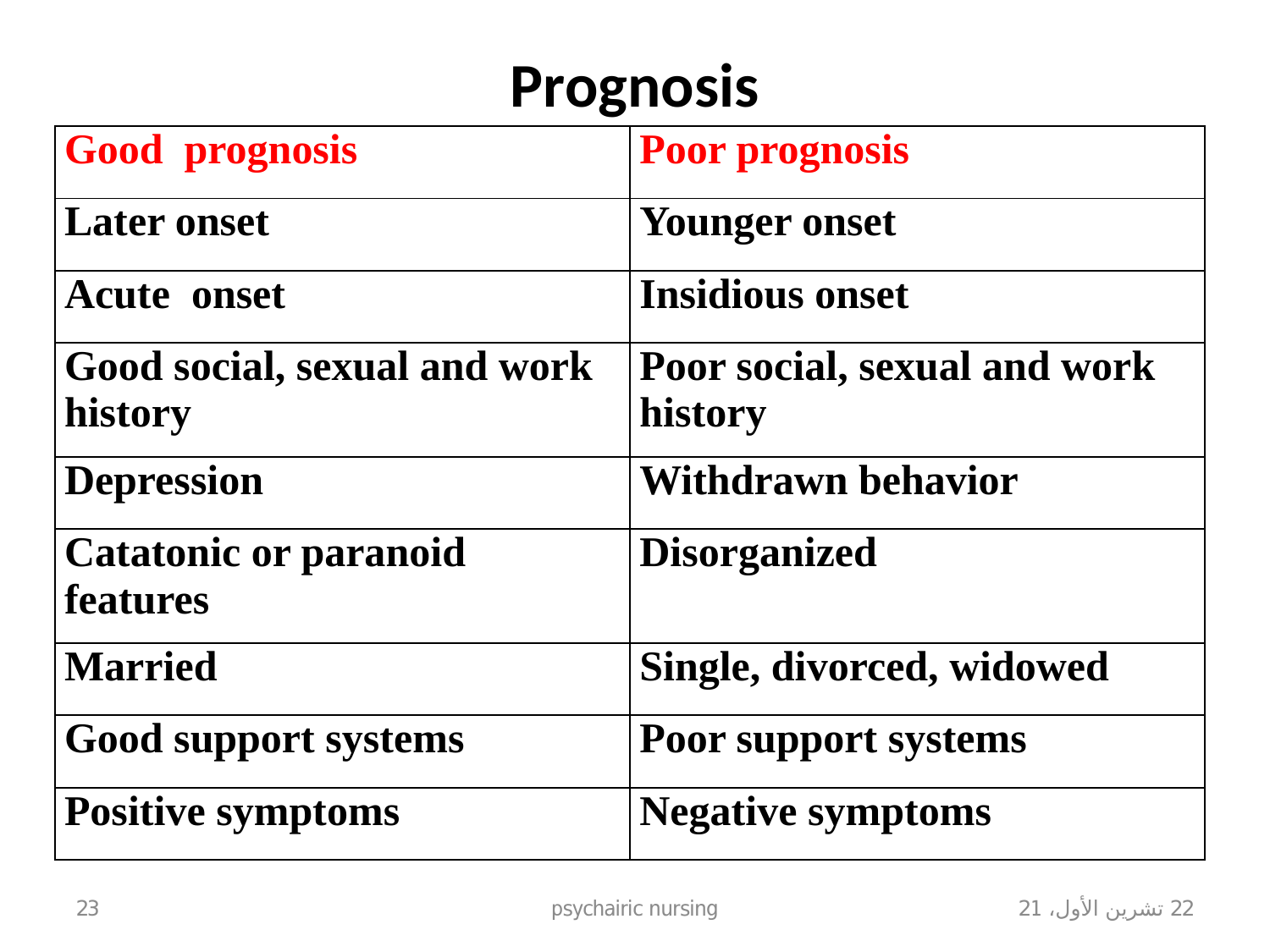

# Prognosis
| Good prognosis | Poor prognosis |
| --- | --- |
| Later onset | Younger onset |
| Acute onset | Insidious onset |
| Good social, sexual and work history | Poor social, sexual and work history |
| Depression | Withdrawn behavior |
| Catatonic or paranoid features | Disorganized |
| Married | Single, divorced, widowed |
| Good support systems | Poor support systems |
| Positive symptoms | Negative symptoms |
23
psychairic nursing
22 تشرين الأول، 21